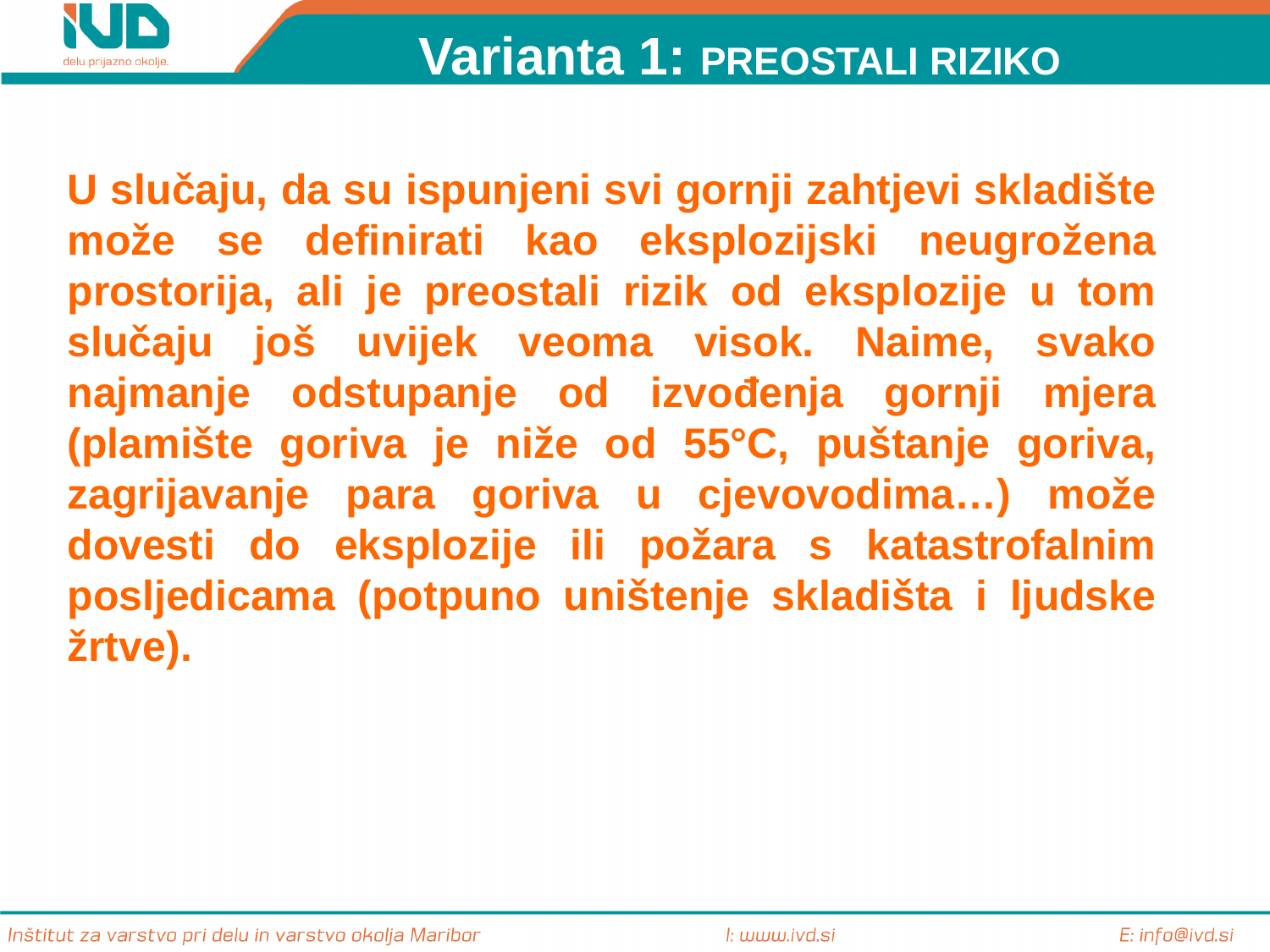

Varianta 1: PREOSTALI RIZIKO

U slučaju, da su ispunjeni svi gornji zahtjevi skladište može se definirati kao eksplozijski neugrožena prostorija, ali je preostali rizik od eksplozije u tom slučaju još uvijek veoma visok. Naime, svako najmanje odstupanje od izvođenja gornji mjera (plamište goriva je niže od 55°C, puštanje goriva, zagrijavanje para goriva u cjevovodima…) može dovesti do eksplozije ili požara s katastrofalnim posljedicama (potpuno uništenje skladišta i ljudske žrtve).